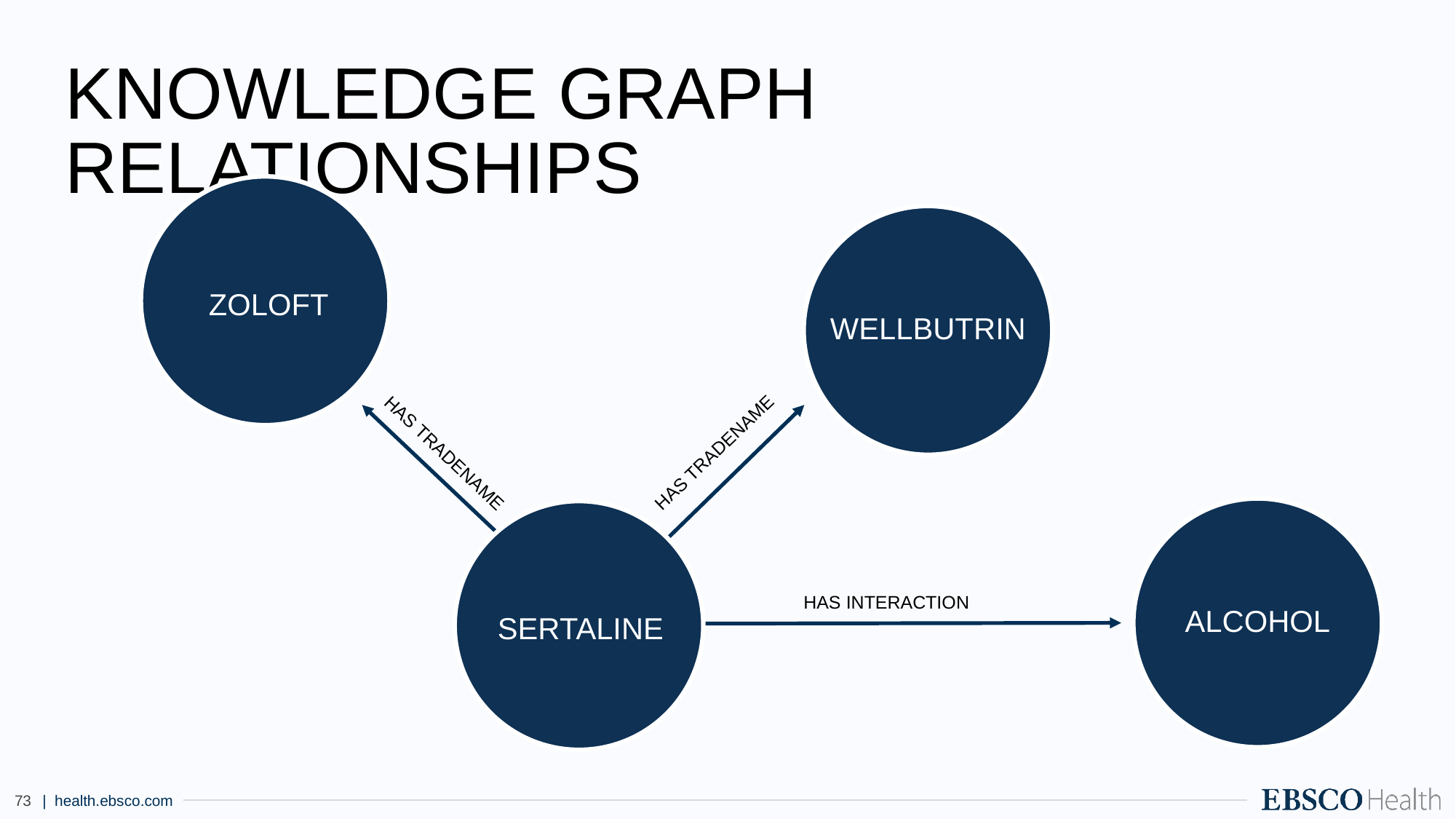

Knowledge Graph Relationships

ZOLOFT
WELLBUTRIN
HAS TRADENAME
HAS TRADENAME

HAS INTERACTION
ALCOHOL
SERTALINE